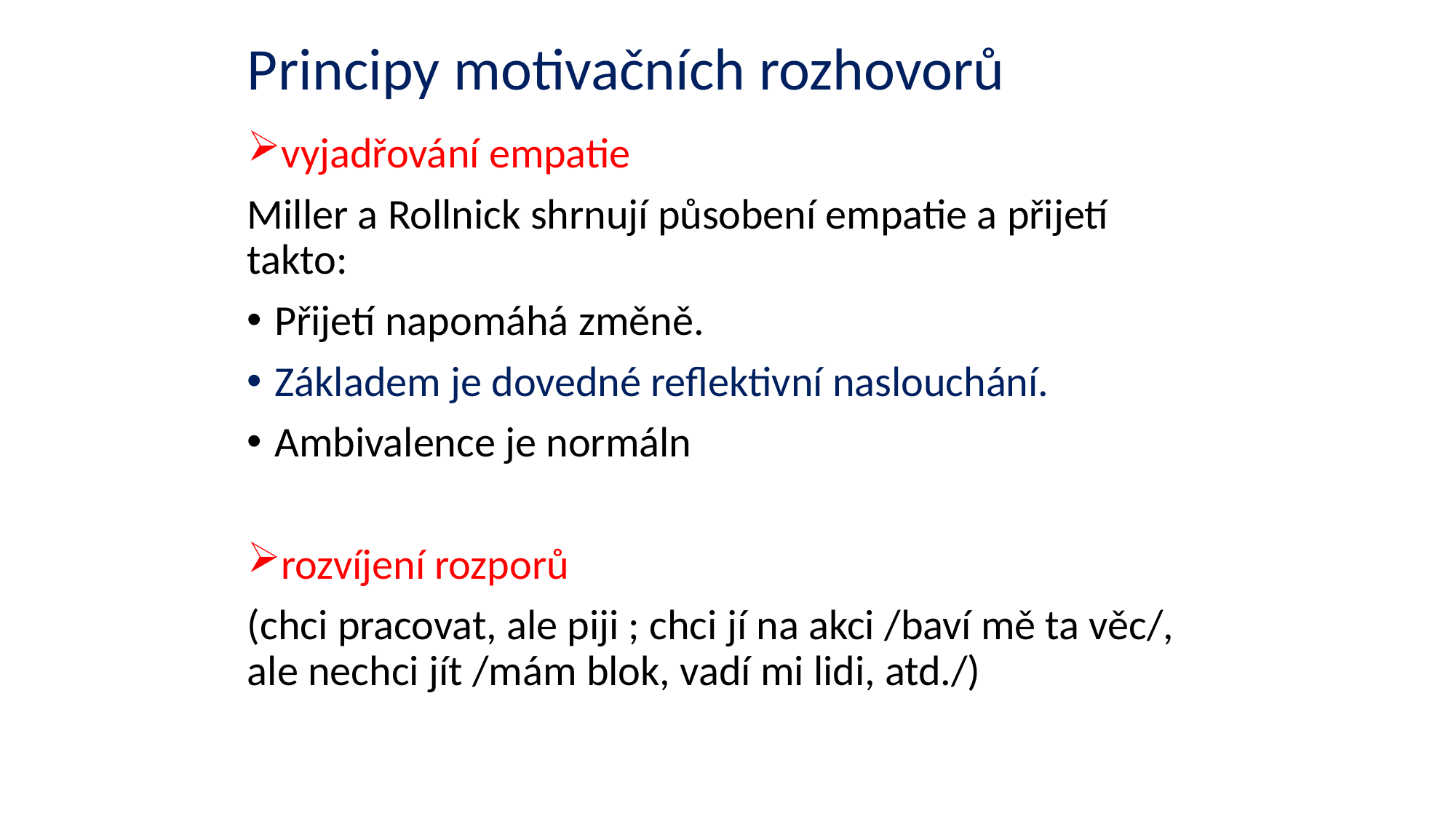

# Principy motivačních rozhovorů
vyjadřování empatie
Miller a Rollnick shrnují působení empatie a přijetí takto:
Přijetí napomáhá změně.
Základem je dovedné reflektivní naslouchání.
Ambivalence je normáln

rozvíjení rozporů
(chci pracovat, ale piji ; chci jí na akci /baví mě ta věc/, ale nechci jít /mám blok, vadí mi lidi, atd./)